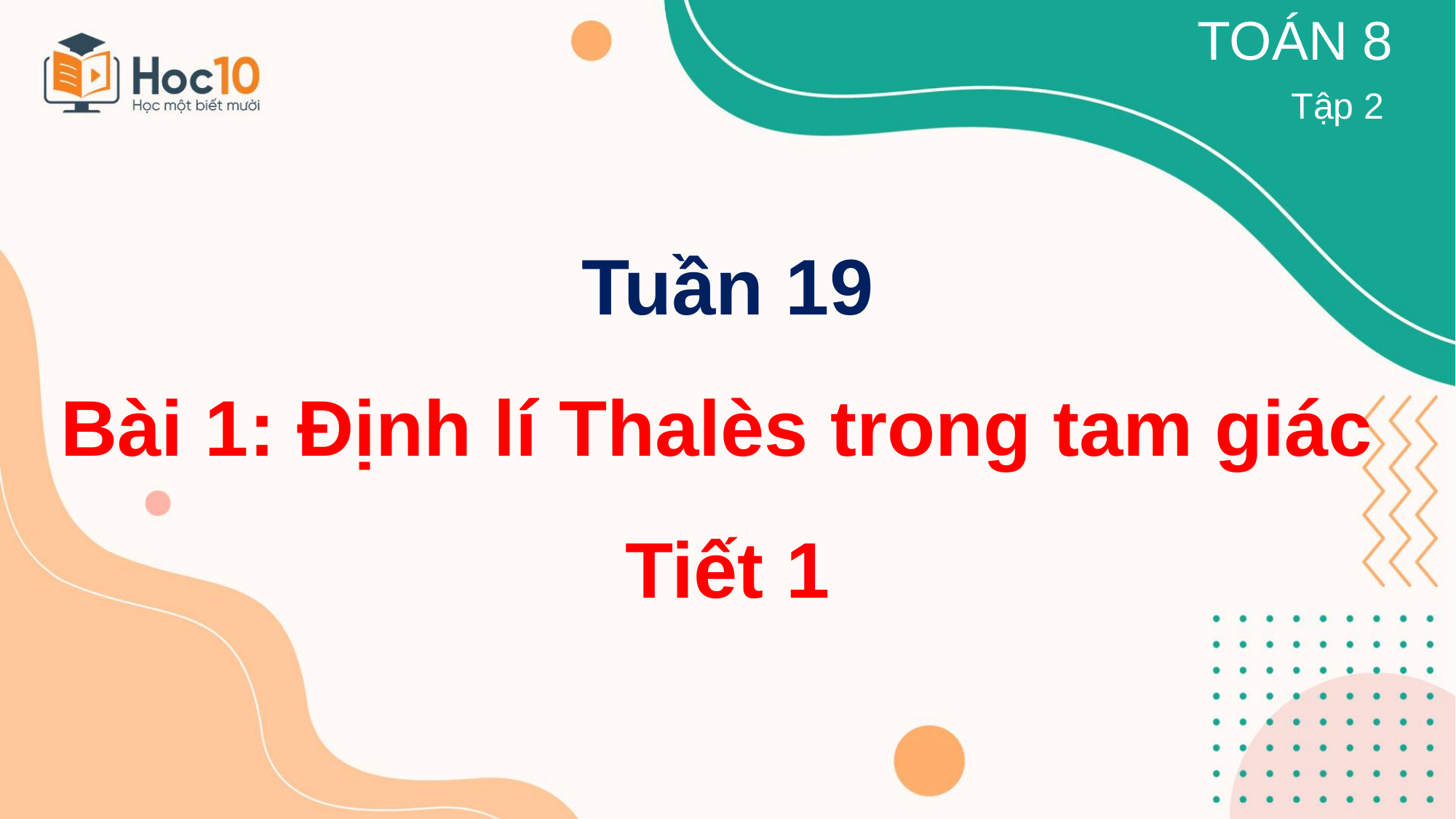

TOÁN 8
Tập 2
Tuần 19
Bài 1: Định lí Thalès trong tam giác
Tiết 1